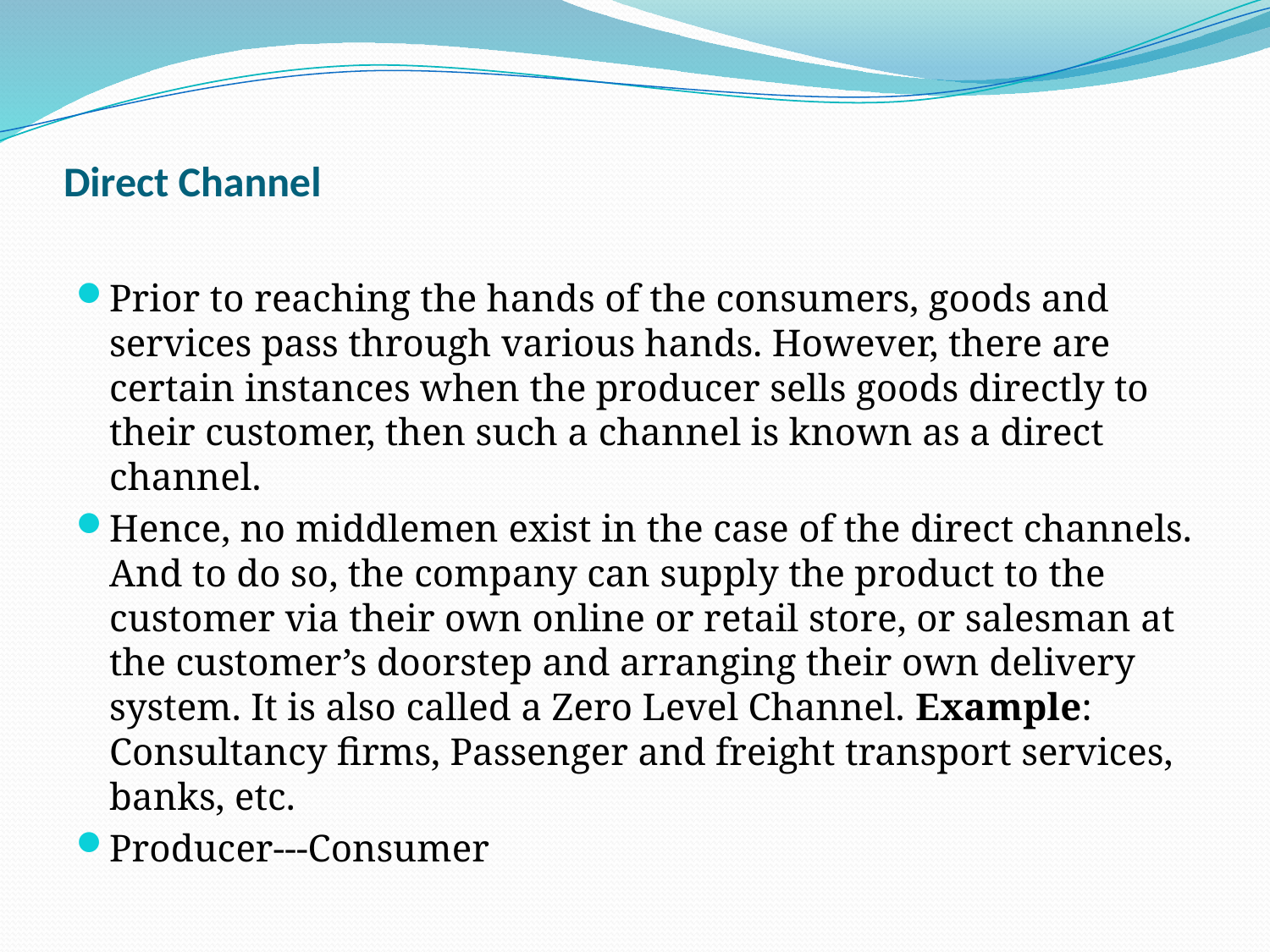

# Direct Channel
Prior to reaching the hands of the consumers, goods and services pass through various hands. However, there are certain instances when the producer sells goods directly to their customer, then such a channel is known as a direct channel.
Hence, no middlemen exist in the case of the direct channels. And to do so, the company can supply the product to the customer via their own online or retail store, or salesman at the customer’s doorstep and arranging their own delivery system. It is also called a Zero Level Channel. Example: Consultancy firms, Passenger and freight transport services, banks, etc.
Producer---Consumer